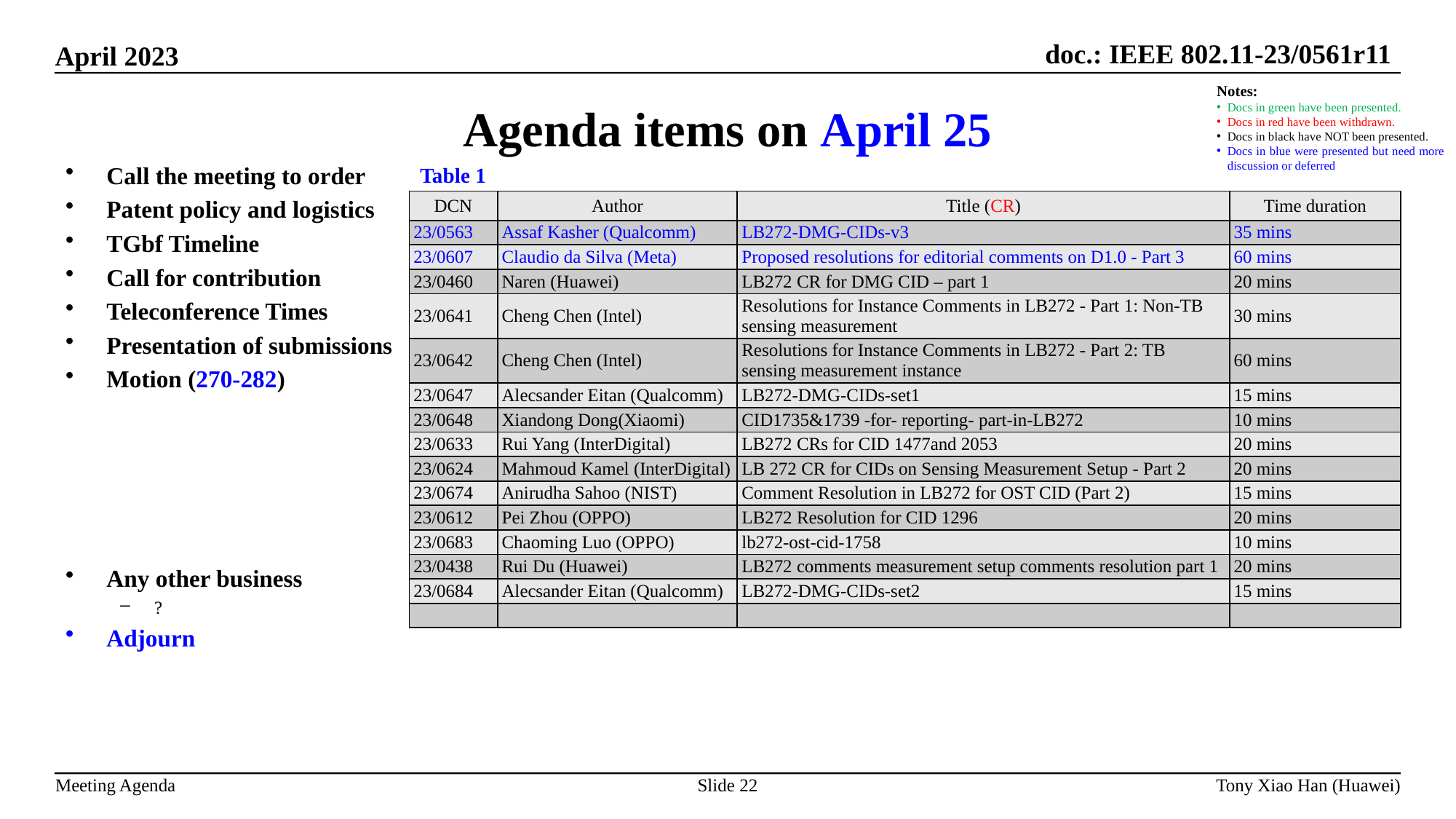

Agenda items on April 25
Notes:
Docs in green have been presented.
Docs in red have been withdrawn.
Docs in black have NOT been presented.
Docs in blue were presented but need more discussion or deferred
Call the meeting to order
Patent policy and logistics
TGbf Timeline
Call for contribution
Teleconference Times
Presentation of submissions
Motion (270-282)

Any other business
?
Adjourn
Table 1
| DCN | Author | Title (CR) | Time duration |
| --- | --- | --- | --- |
| 23/0563 | Assaf Kasher (Qualcomm) | LB272-DMG-CIDs-v3 | 35 mins |
| 23/0607 | Claudio da Silva (Meta) | Proposed resolutions for editorial comments on D1.0 - Part 3 | 60 mins |
| 23/0460 | Naren (Huawei) | LB272 CR for DMG CID – part 1 | 20 mins |
| 23/0641 | Cheng Chen (Intel) | Resolutions for Instance Comments in LB272 - Part 1: Non-TB sensing measurement | 30 mins |
| 23/0642 | Cheng Chen (Intel) | Resolutions for Instance Comments in LB272 - Part 2: TB sensing measurement instance | 60 mins |
| 23/0647 | Alecsander Eitan (Qualcomm) | LB272-DMG-CIDs-set1 | 15 mins |
| 23/0648 | Xiandong Dong(Xiaomi) | CID1735&1739 -for- reporting- part-in-LB272 | 10 mins |
| 23/0633 | Rui Yang (InterDigital) | LB272 CRs for CID 1477and 2053 | 20 mins |
| 23/0624 | Mahmoud Kamel (InterDigital) | LB 272 CR for CIDs on Sensing Measurement Setup - Part 2 | 20 mins |
| 23/0674 | Anirudha Sahoo (NIST) | Comment Resolution in LB272 for OST CID (Part 2) | 15 mins |
| 23/0612 | Pei Zhou (OPPO) | LB272 Resolution for CID 1296 | 20 mins |
| 23/0683 | Chaoming Luo (OPPO) | lb272-ost-cid-1758 | 10 mins |
| 23/0438 | Rui Du (Huawei) | LB272 comments measurement setup comments resolution part 1 | 20 mins |
| 23/0684 | Alecsander Eitan (Qualcomm) | LB272-DMG-CIDs-set2 | 15 mins |
|  |  |  |  |